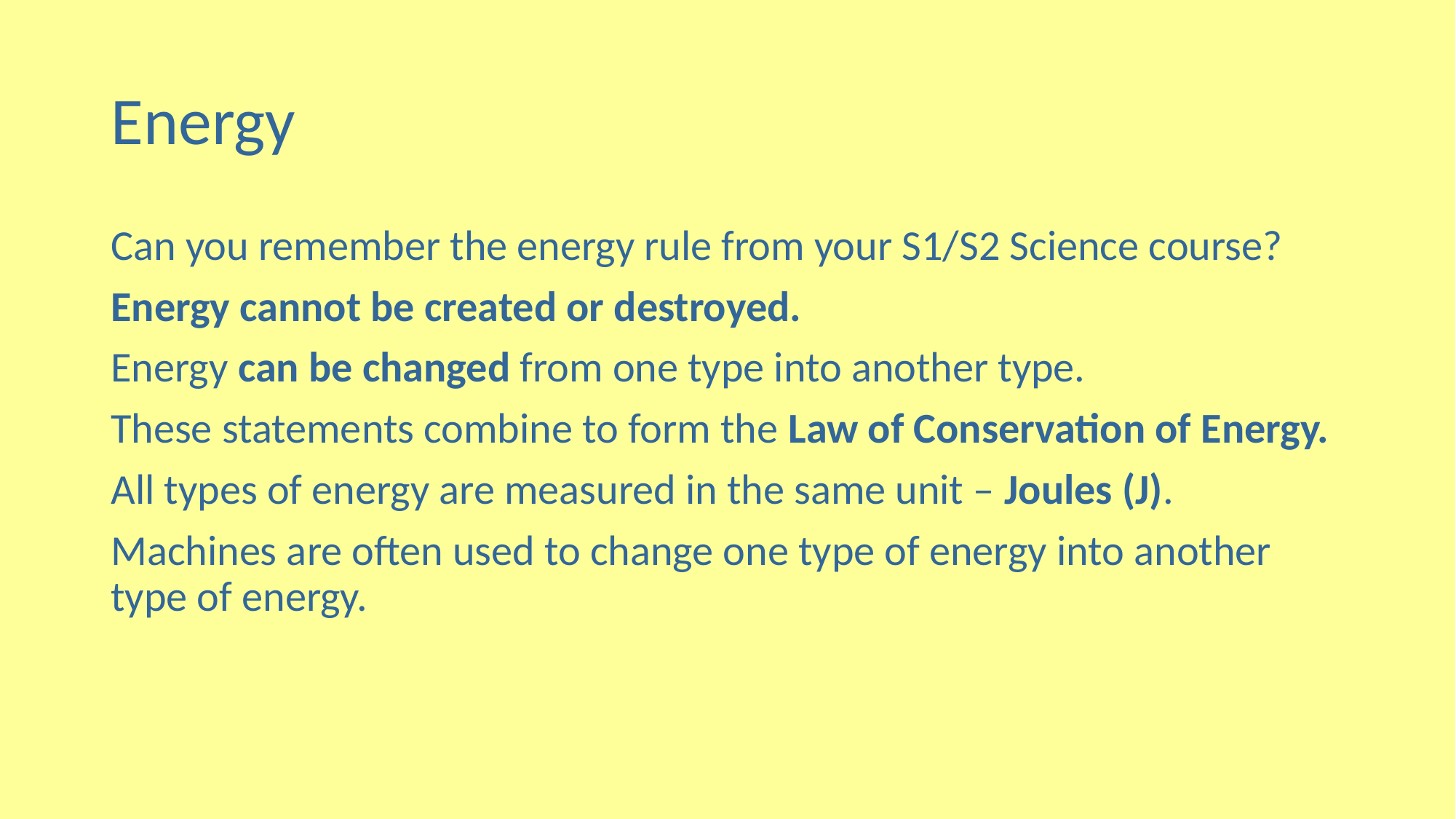

# Energy
Can you remember the energy rule from your S1/S2 Science course?
Energy cannot be created or destroyed.
Energy can be changed from one type into another type.
These statements combine to form the Law of Conservation of Energy.
All types of energy are measured in the same unit – Joules (J).
Machines are often used to change one type of energy into another type of energy.